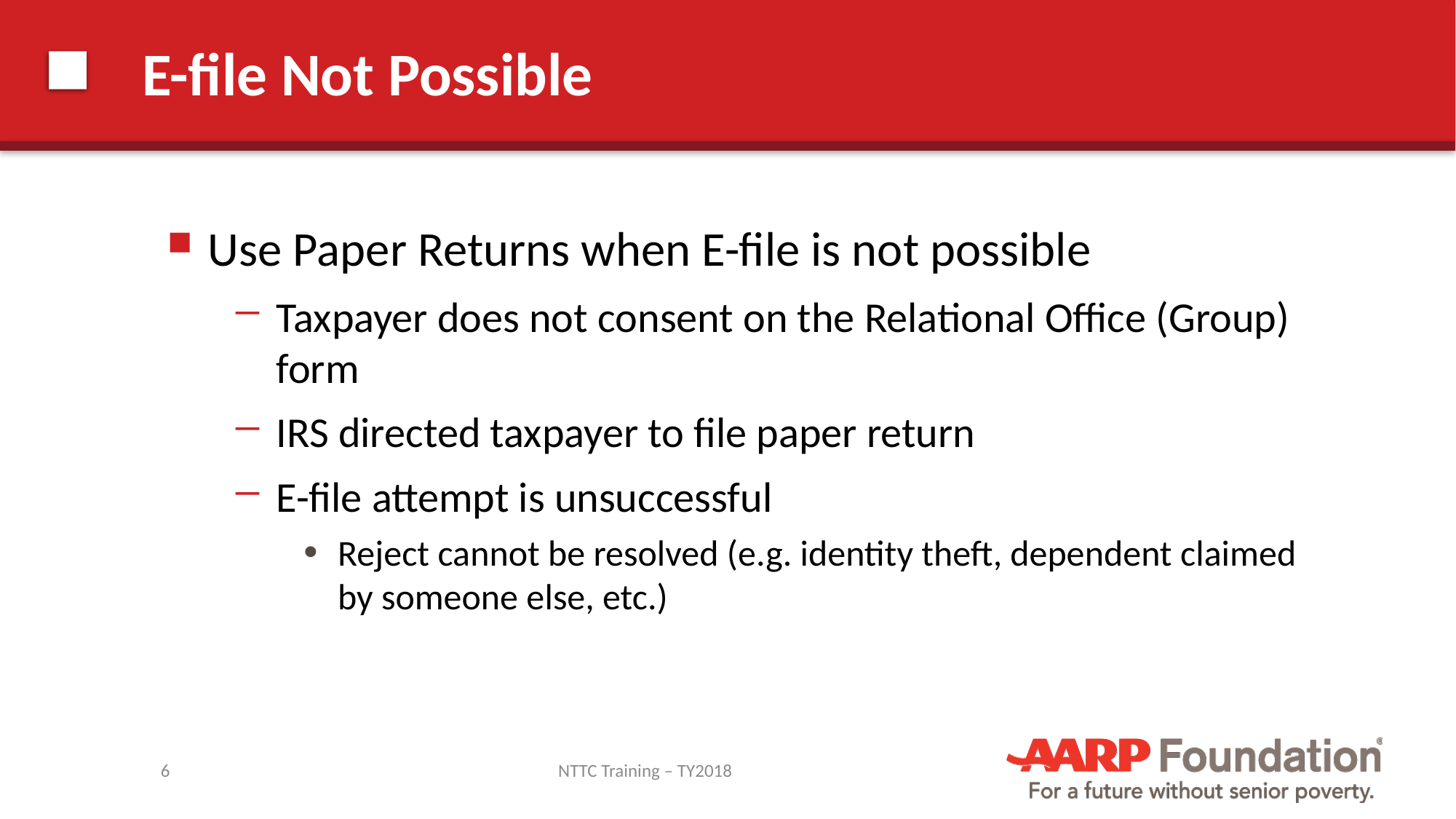

# E-file Not Possible
Use Paper Returns when E-file is not possible
Taxpayer does not consent on the Relational Office (Group) form
IRS directed taxpayer to file paper return
E-file attempt is unsuccessful
Reject cannot be resolved (e.g. identity theft, dependent claimed by someone else, etc.)
6
NTTC Training – TY2018